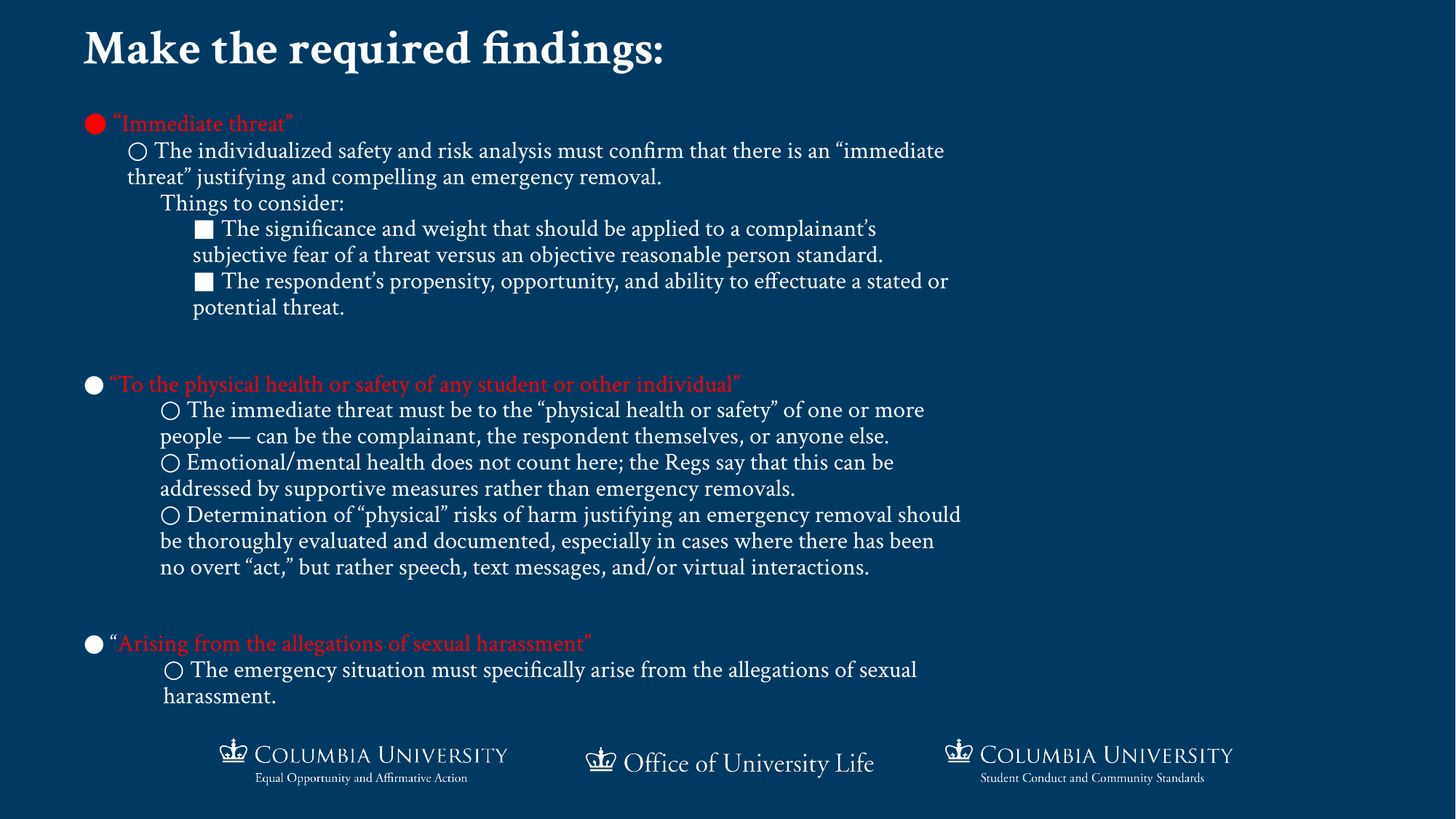

# Make the required findings:
● “Immediate threat”
○ The individualized safety and risk analysis must confirm that there is an “immediate
threat” justifying and compelling an emergency removal.
Things to consider:
■ The significance and weight that should be applied to a complainant’s
subjective fear of a threat versus an objective reasonable person standard.
■ The respondent’s propensity, opportunity, and ability to effectuate a stated or
potential threat.

● “To the physical health or safety of any student or other individual”
○ The immediate threat must be to the “physical health or safety” of one or more
people — can be the complainant, the respondent themselves, or anyone else.
○ Emotional/mental health does not count here; the Regs say that this can be
addressed by supportive measures rather than emergency removals.
○ Determination of “physical” risks of harm justifying an emergency removal should
be thoroughly evaluated and documented, especially in cases where there has been
no overt “act,” but rather speech, text messages, and/or virtual interactions.

● “Arising from the allegations of sexual harassment”
○ The emergency situation must specifically arise from the allegations of sexual
harassment.